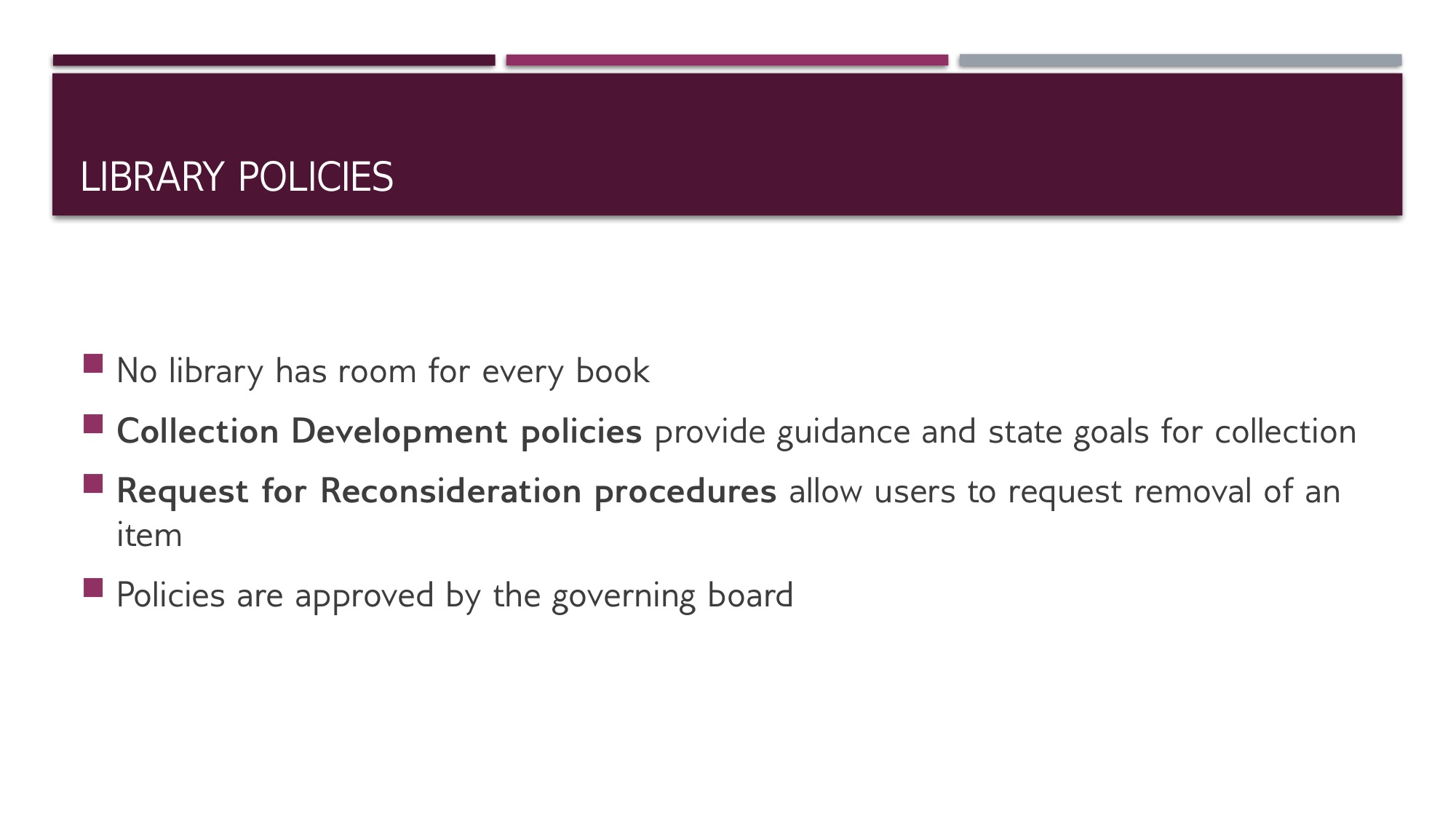

# Library Policies
No library has room for every book
Collection Development policies provide guidance and state goals for collection
Request for Reconsideration procedures allow users to request removal of an item
Policies are approved by the governing board